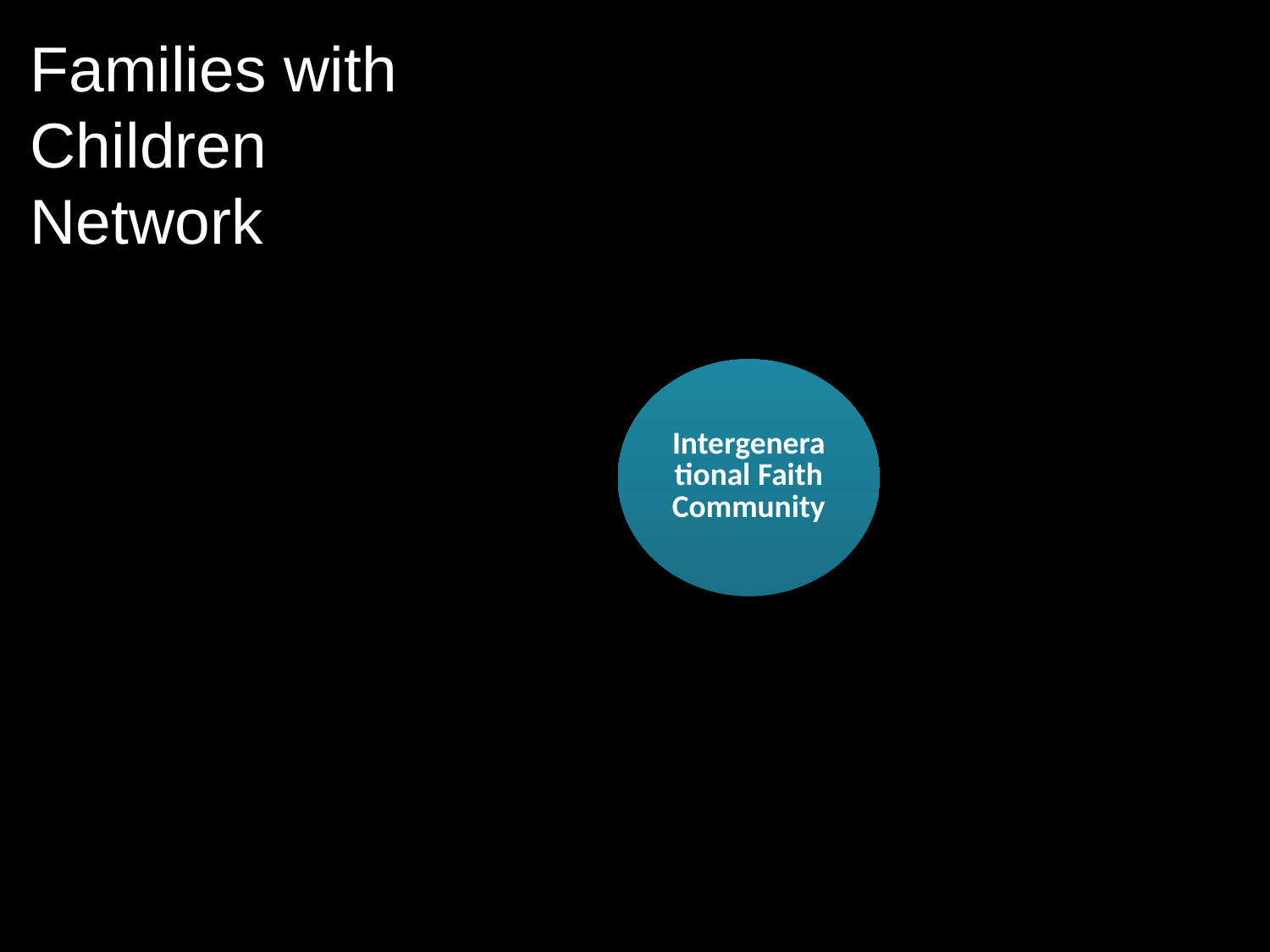

Intergenerational Faith Community
Families with Children
Network